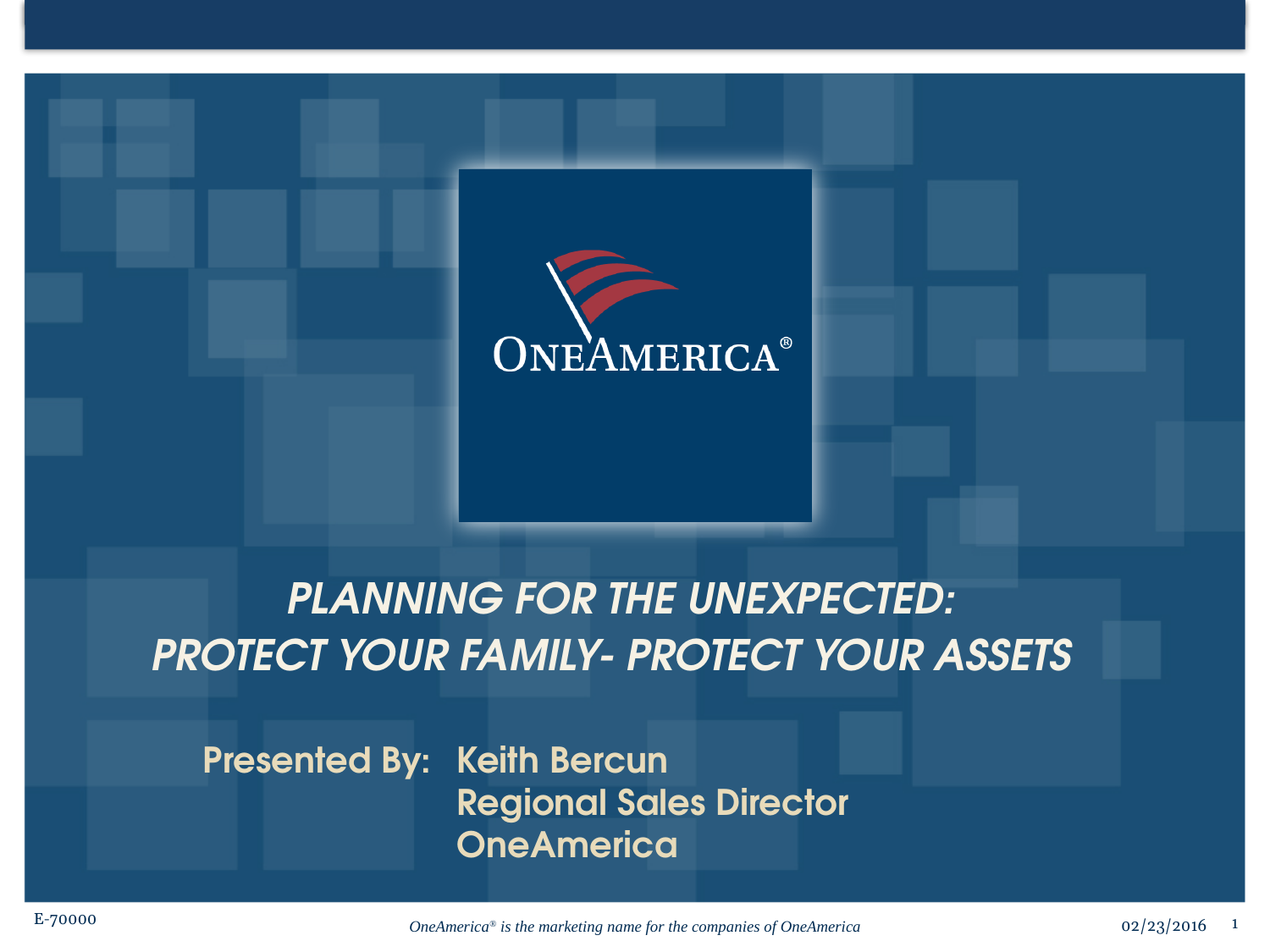

Planning for the unexpected:
Protect your family- protect your assets
Presented By: 	Keith Bercun
		Regional Sales Director					OneAmerica
1
E-70000
02/23/2016